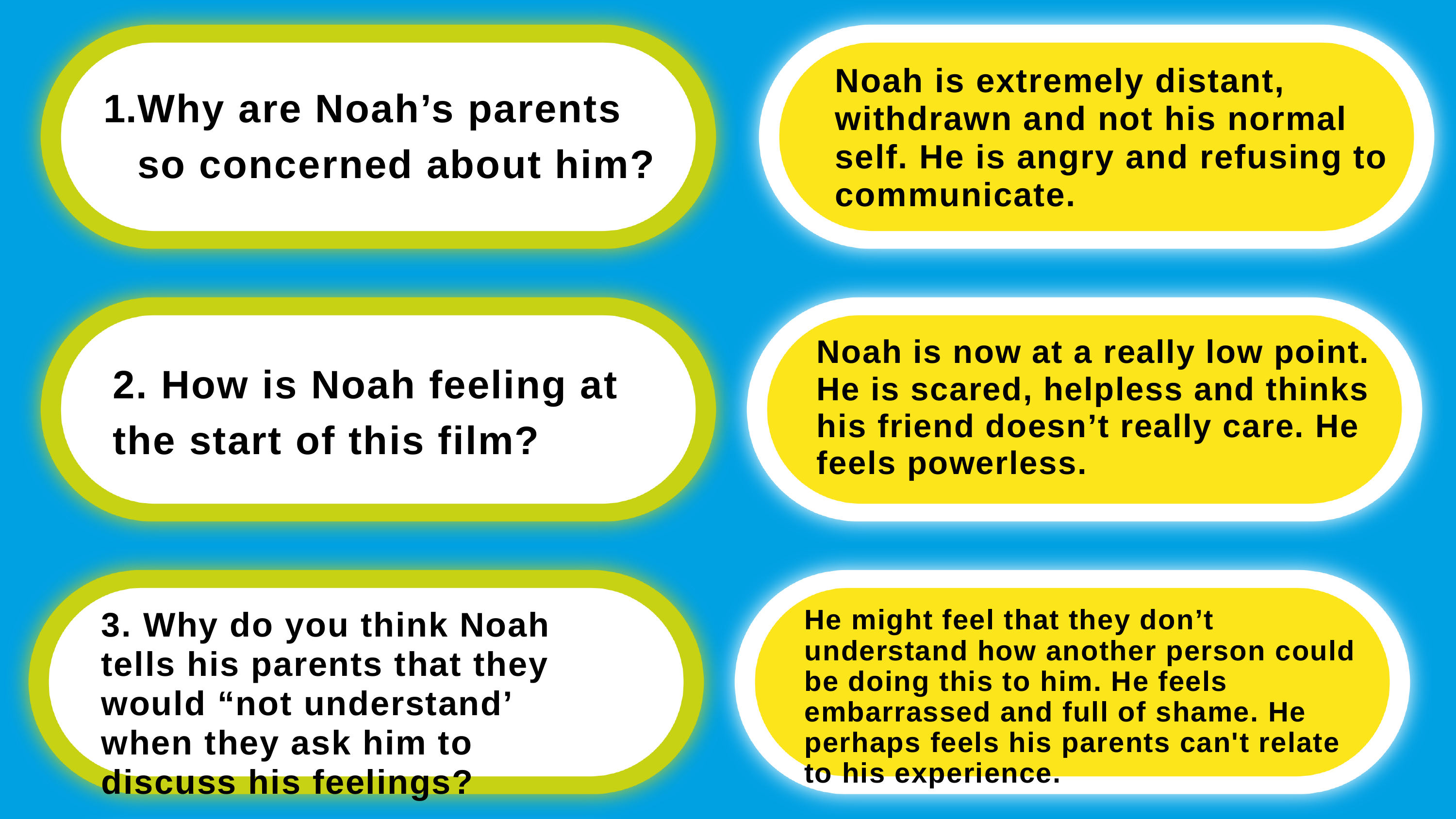

Noah is extremely distant, withdrawn and not his normal self. He is angry and refusing to communicate.
Why are Noah’s parents so concerned about him?

Noah is now at a really low point. He is scared, helpless and thinks his friend doesn’t really care. He feels powerless.
2. How is Noah feeling at the start of this film?

3. Why do you think Noah tells his parents that they would “not understand’ when they ask him to discuss his feelings?
He might feel that they don’t understand how another person could be doing this to him. He feels embarrassed and full of shame. He perhaps feels his parents can't relate to his experience.